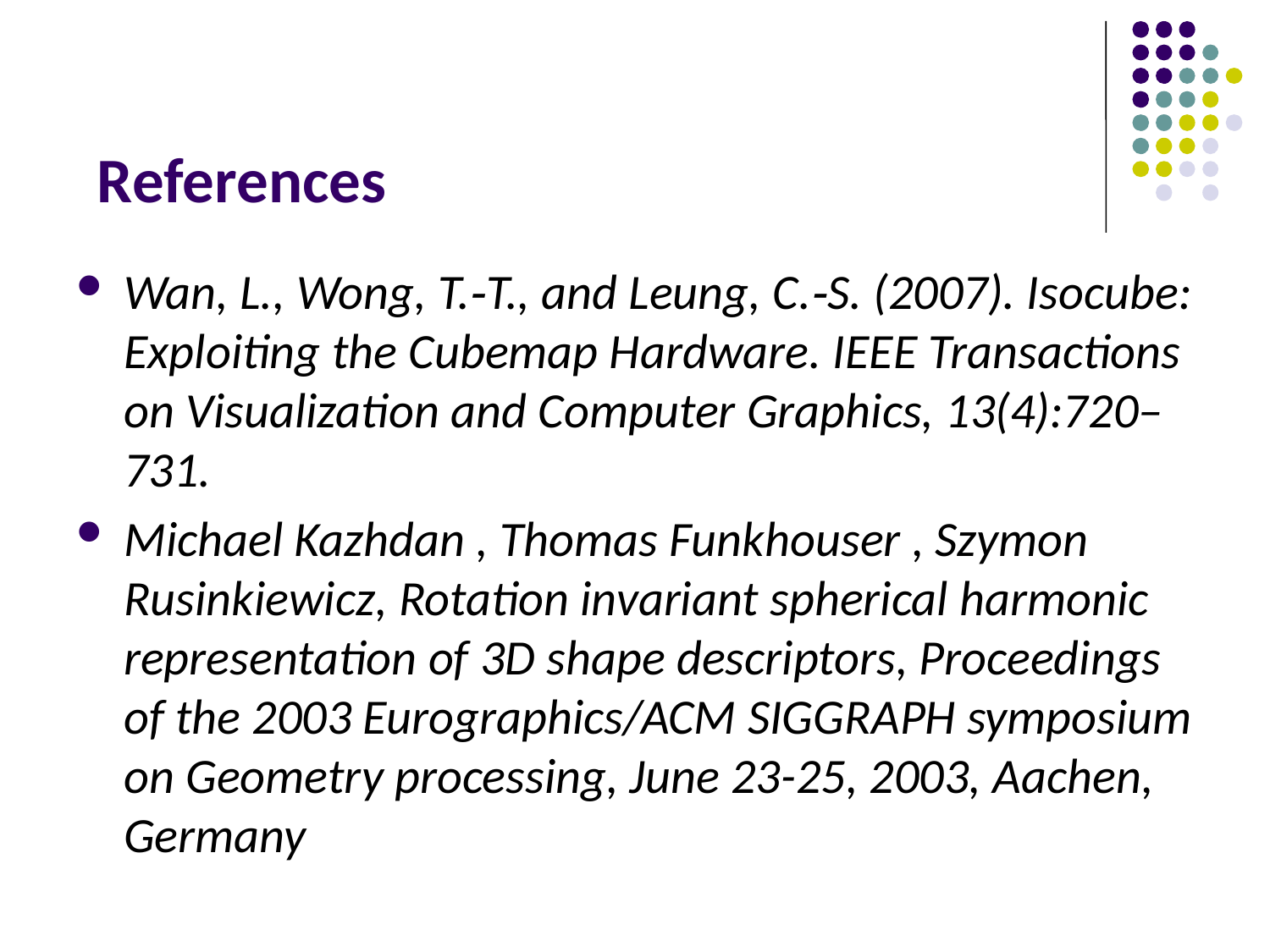

# References
Wan, L., Wong, T.‐T., and Leung, C.‐S. (2007). Isocube: Exploiting the Cubemap Hardware. IEEE Transactions on Visualization and Computer Graphics, 13(4):720–731.
Michael Kazhdan , Thomas Funkhouser , Szymon Rusinkiewicz, Rotation invariant spherical harmonic representation of 3D shape descriptors, Proceedings of the 2003 Eurographics/ACM SIGGRAPH symposium on Geometry processing, June 23-25, 2003, Aachen, Germany